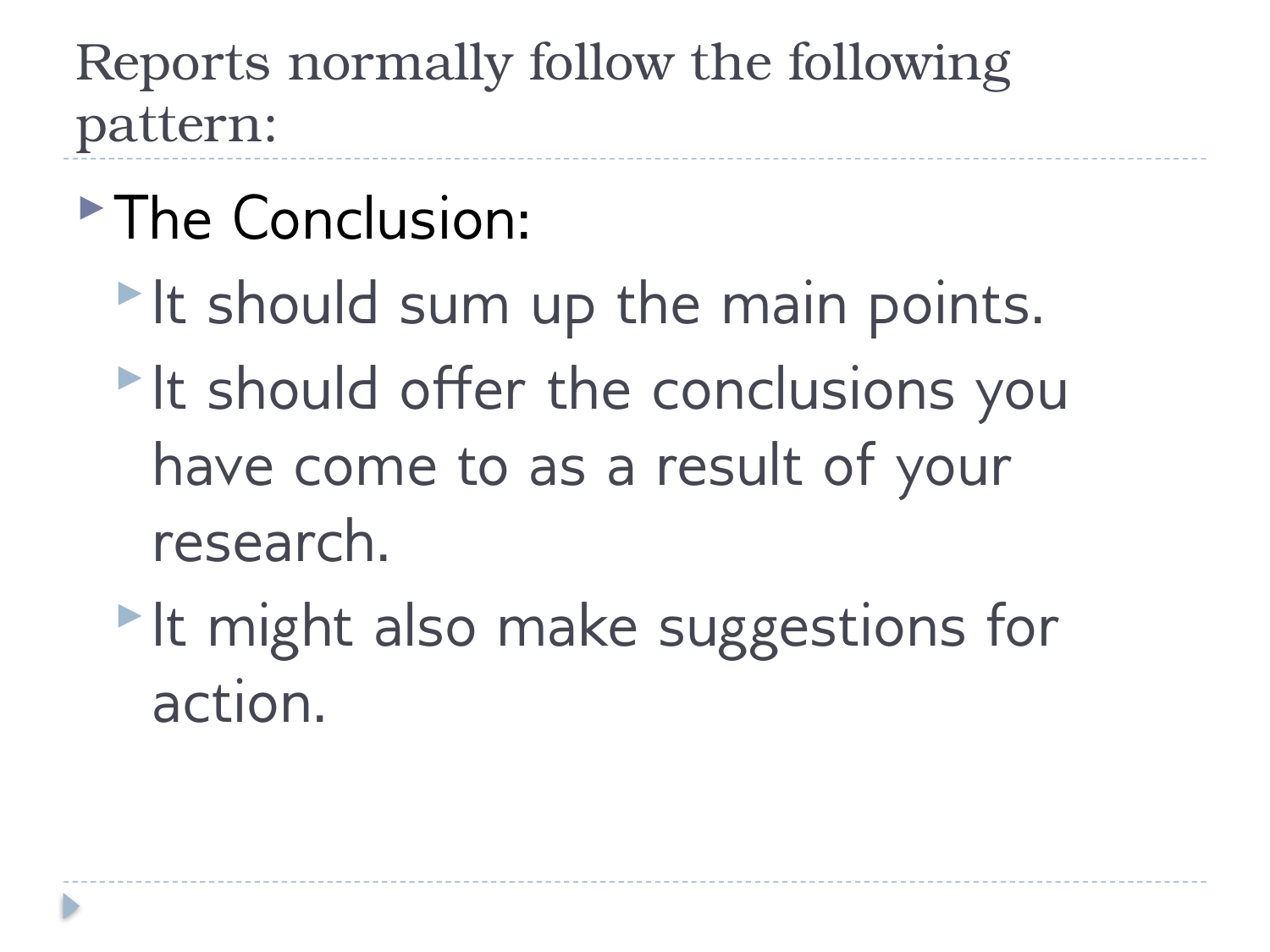

# Reports normally follow the following pattern:
The Conclusion:
It should sum up the main points.
It should offer the conclusions you have come to as a result of your research.
It might also make suggestions for action.